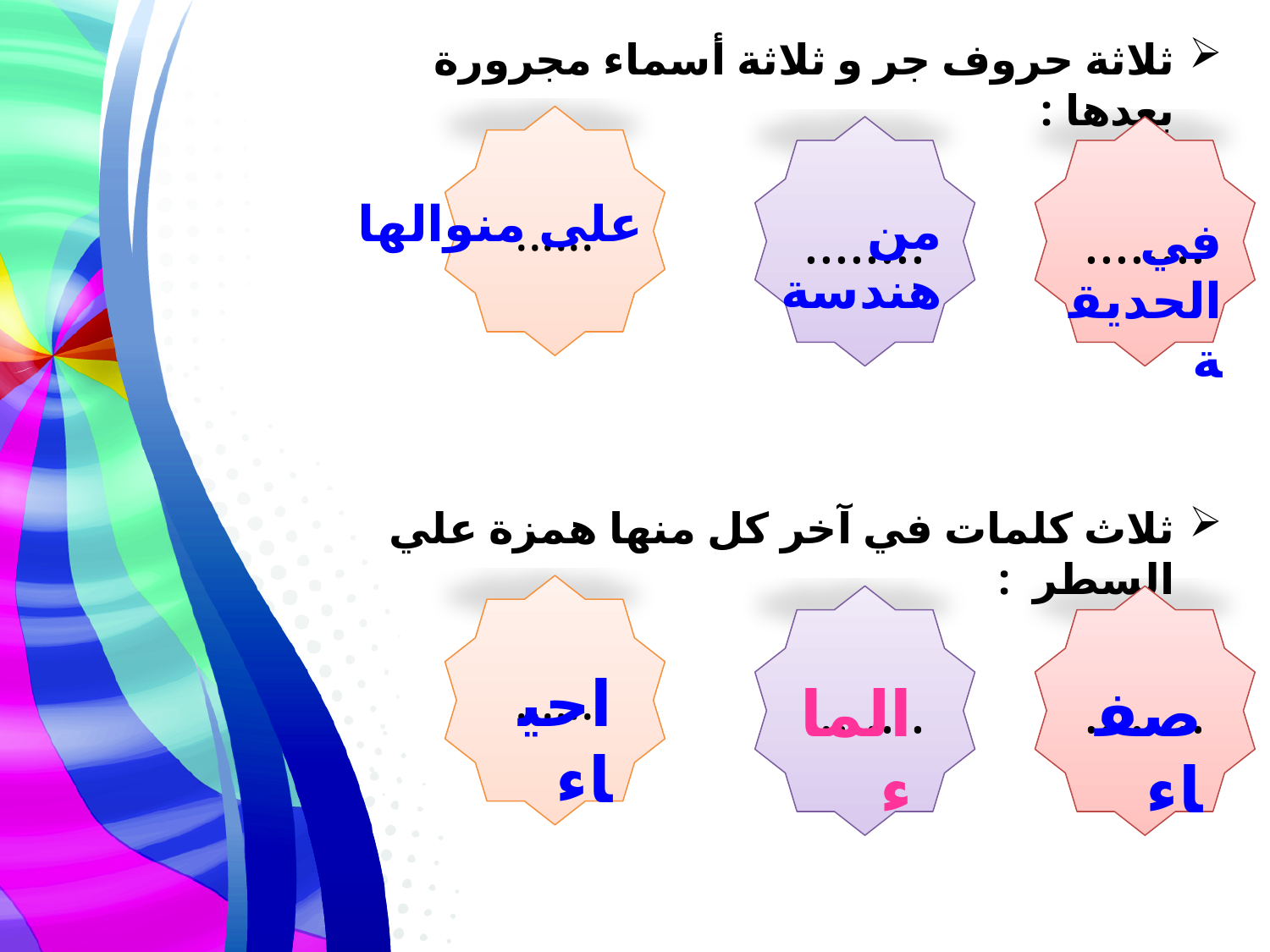

ثلاثة حروف جر و ثلاثة أسماء مجرورة بعدها :
......
........
........
على منوالها
من هندسة
في الحديقة
ثلاث كلمات في آخر كل منها همزة علي السطر  :
......
........
........
احياء
الماء
صفاء